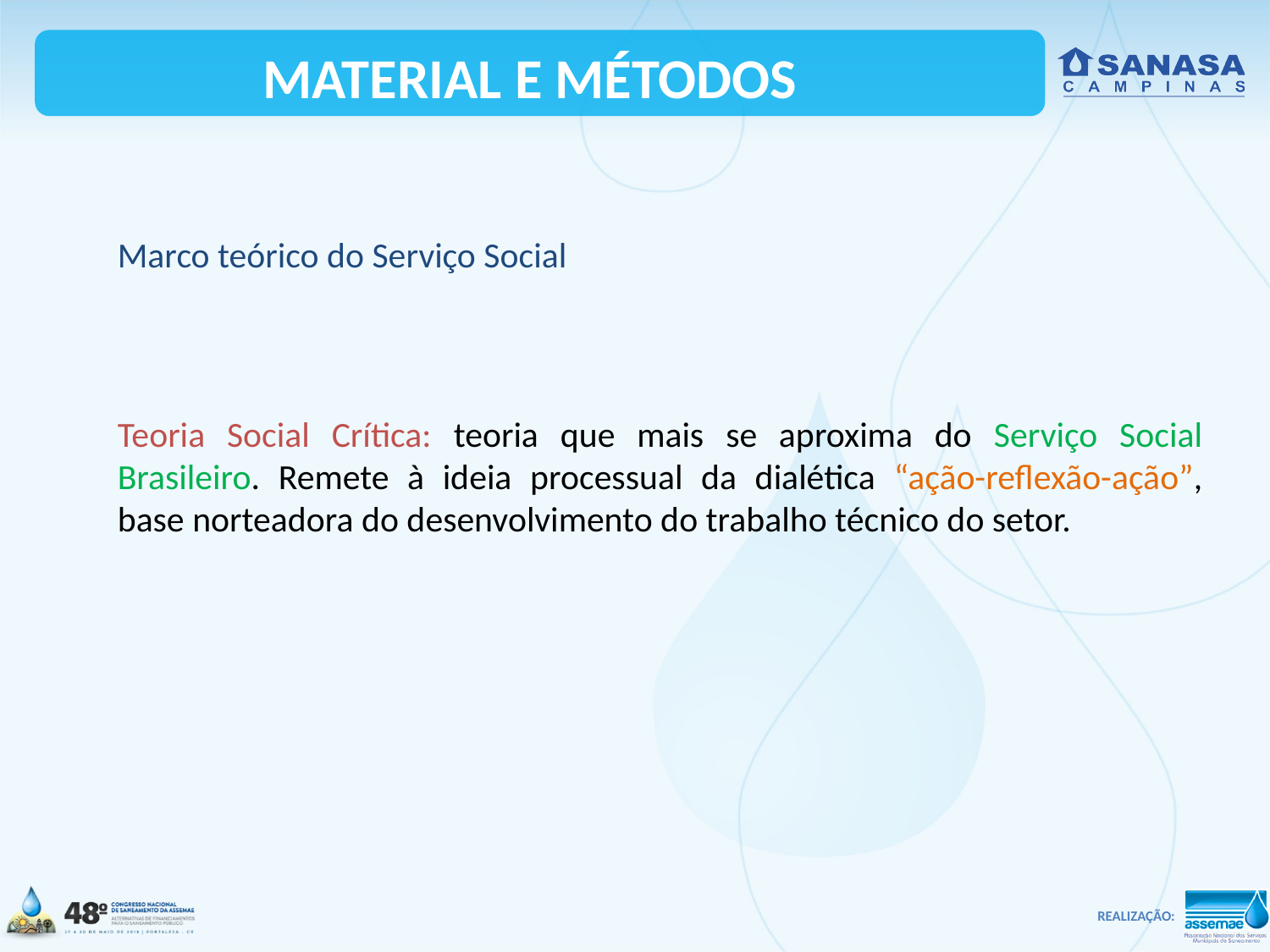

MATERIAL E MÉTODOS
Marco teórico do Serviço Social
Teoria Social Crítica: teoria que mais se aproxima do Serviço Social Brasileiro. Remete à ideia processual da dialética “ação-reflexão-ação”, base norteadora do desenvolvimento do trabalho técnico do setor.